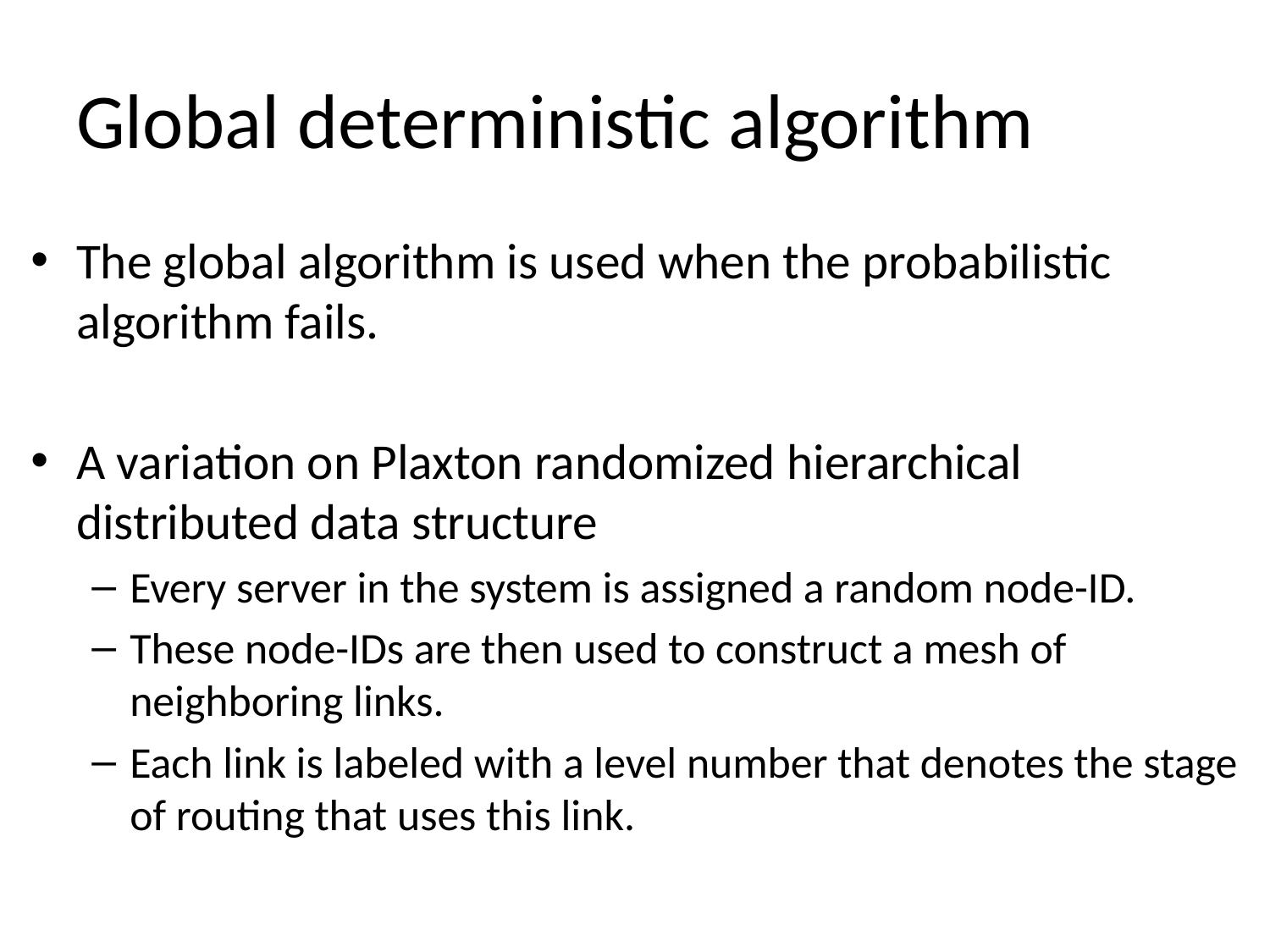

# Global deterministic algorithm
The global algorithm is used when the probabilistic algorithm fails.

A variation on Plaxton randomized hierarchical distributed data structure
Every server in the system is assigned a random node-ID.
These node-IDs are then used to construct a mesh of neighboring links.
Each link is labeled with a level number that denotes the stage of routing that uses this link.